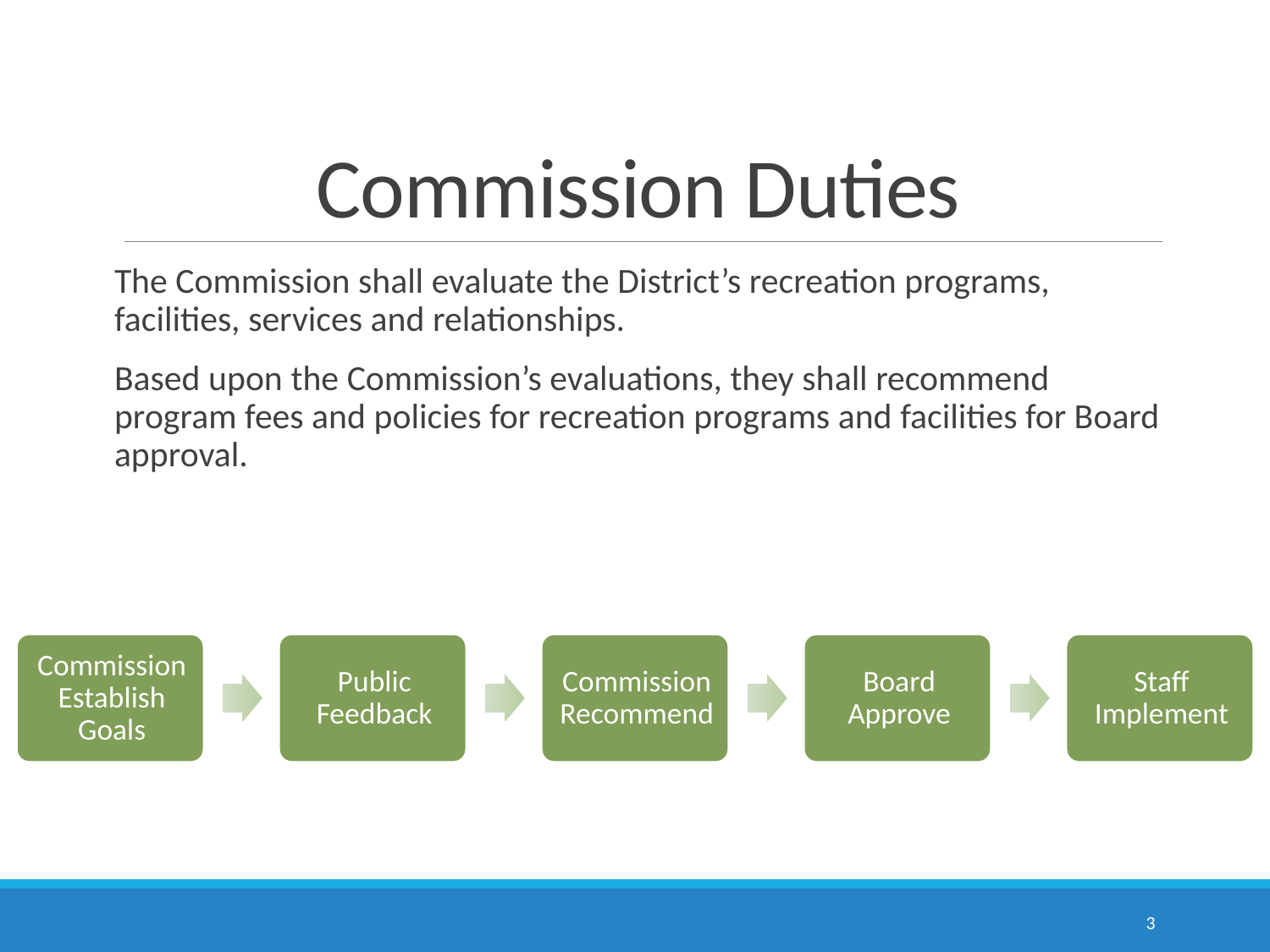

# Commission Duties
The Commission shall evaluate the District’s recreation programs, facilities, services and relationships.
Based upon the Commission’s evaluations, they shall recommend program fees and policies for recreation programs and facilities for Board approval.
Commission Establish Goals

Public Feedback

Commission Recommend

Board Approve

Staff Implement
3